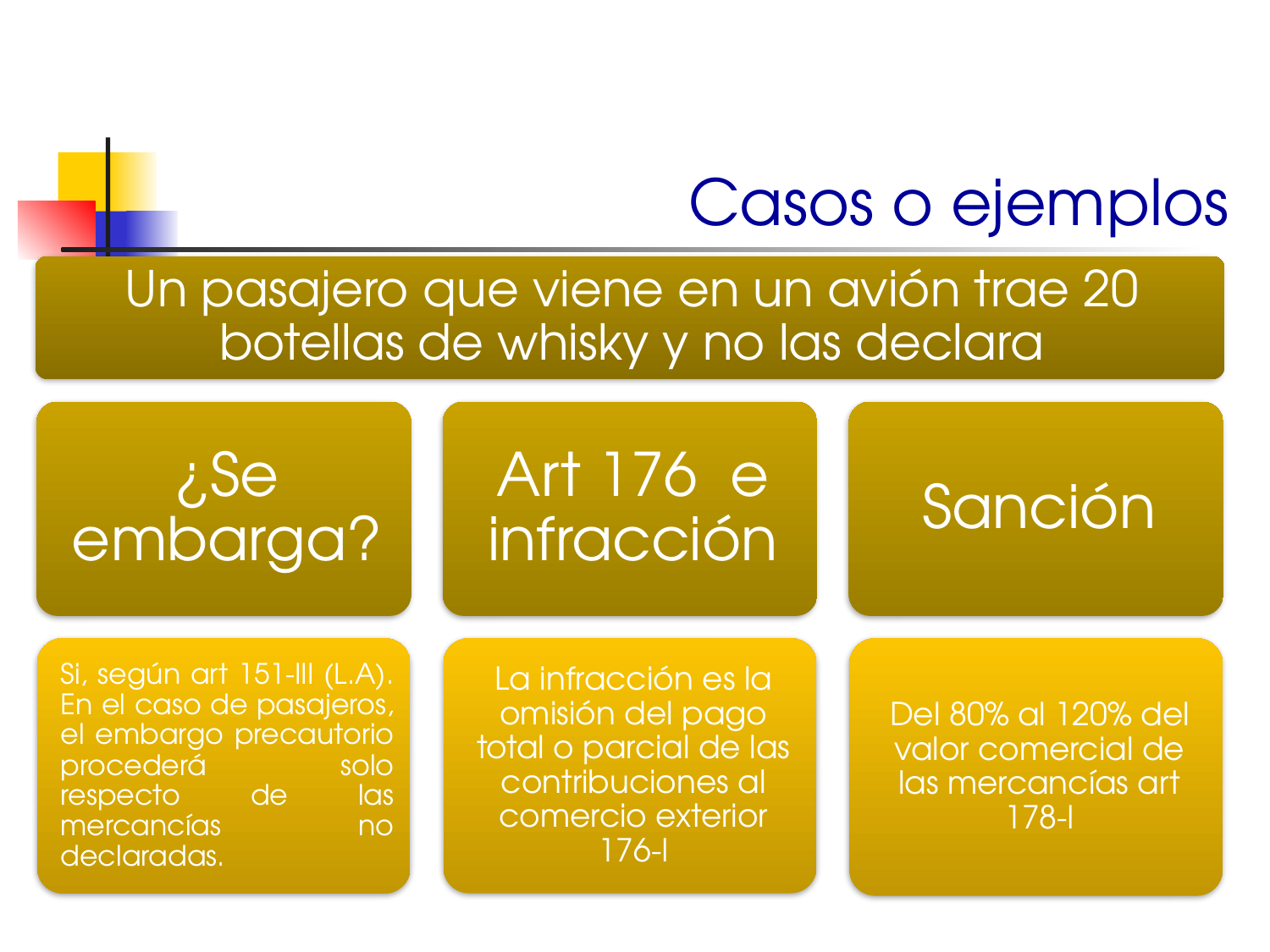

# Casos o ejemplos
Un pasajero que viene en un avión trae 20 botellas de whisky y no las declara
¿Se embarga?
Si, según art 151-III (L.A). En el caso de pasajeros, el embargo precautorio procederá solo respecto de las mercancías no declaradas.
Art 176  e infracción
La infracción es la omisión del pago total o parcial de las contribuciones al comercio exterior 176-I
Sanción
Del 80% al 120% del valor comercial de las mercancías art 178-I